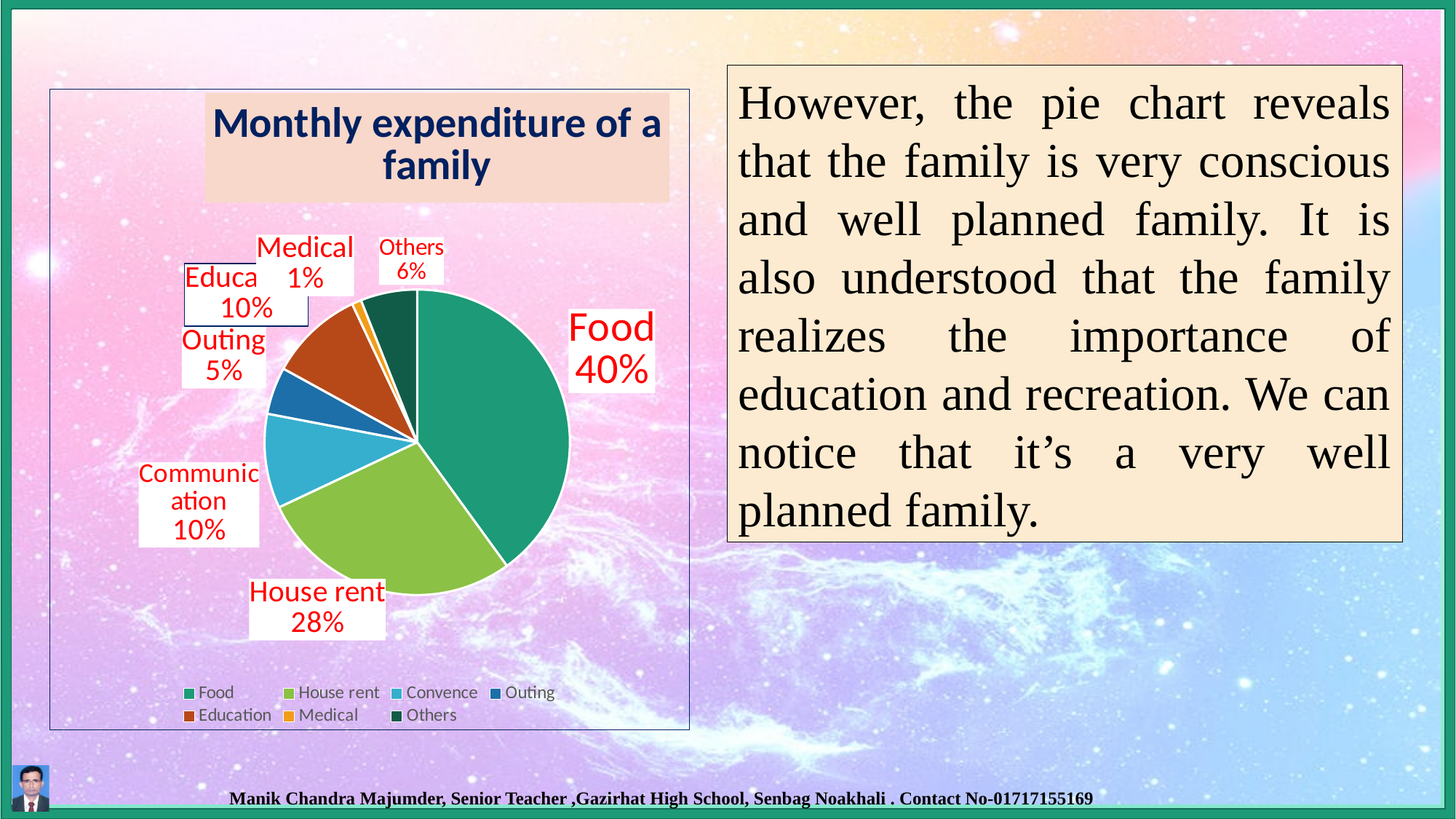

However, the pie chart reveals that the family is very conscious and well planned family. It is also understood that the family realizes the importance of education and recreation. We can notice that it’s a very well planned family.

### Chart: Monthly expenditure of a family

| Category | Sales |
|---|---|
| Food | 0.4 |
| House rent | 0.28 |
| Convence | 0.1 |
| Outing | 0.05 |
| Education | 0.1 |
| Medical | 0.01 |
| Others | 0.06 |